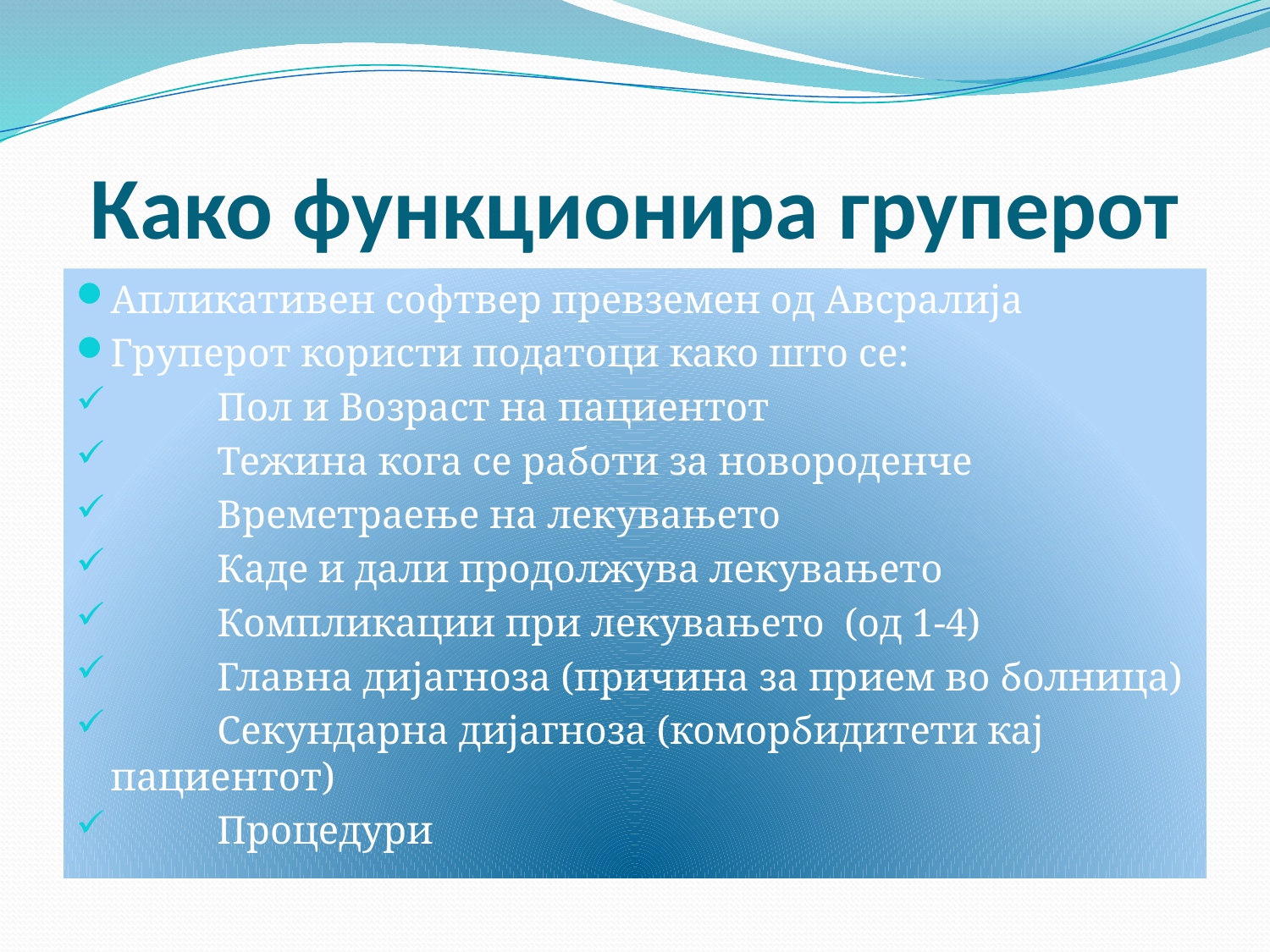

# Како функционира груперот
Апликативен софтвер превземен од Авсралија
Груперот користи податоци како што се:
	Пол и Возраст на пациентот
	Тежина кога се работи за новороденче
	Времетраење на лекувањето
	Каде и дали продолжува лекувањето
	Компликации при лекувањето  (од 1-4)
	Главна дијагноза (причина за прием во болница)
	Секундарна дијагноза (коморбидитети кај пациентот)
	Процедури